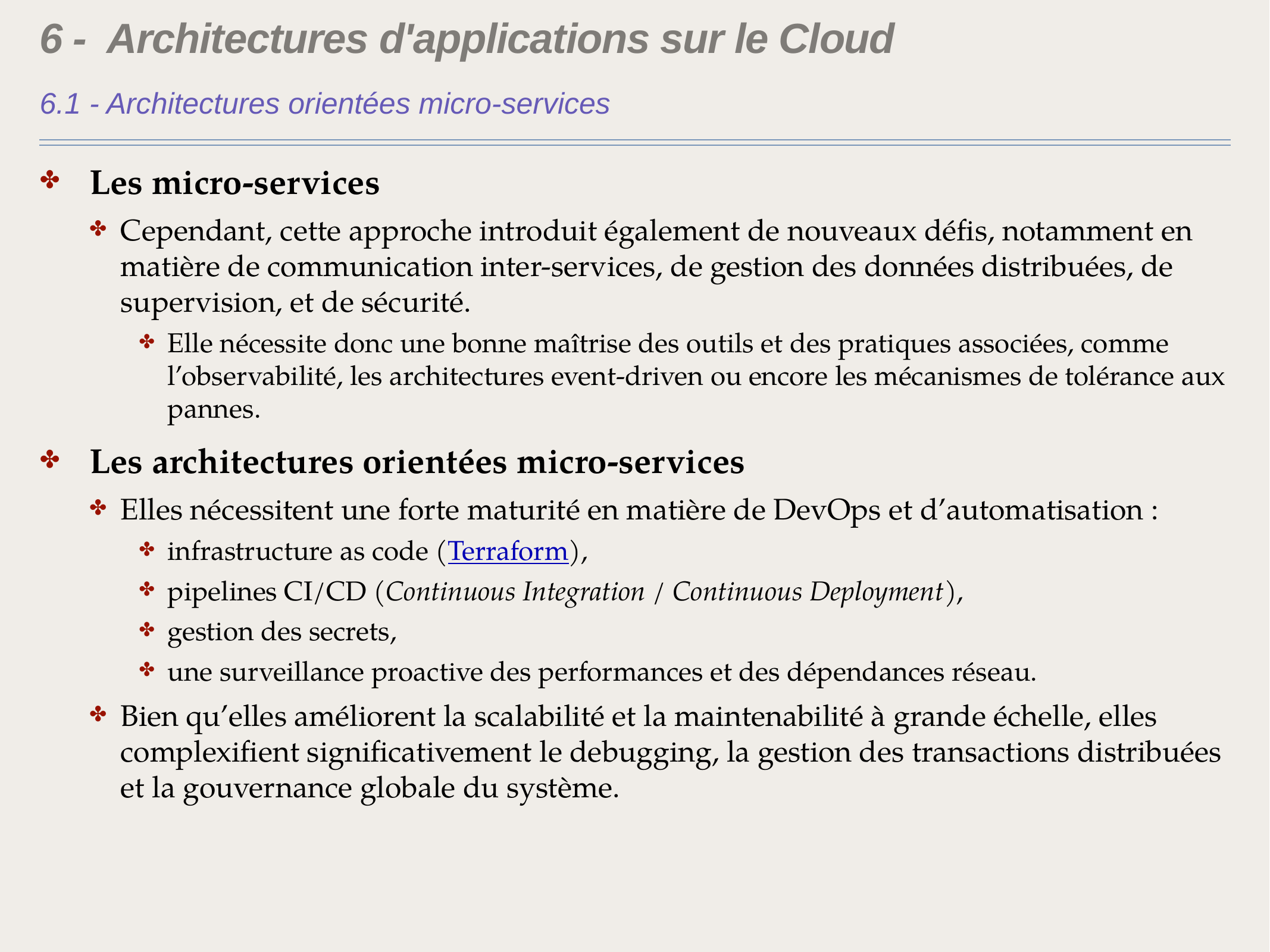

# 6 -  Architectures d'applications sur le Cloud
6.1 - Architectures orientées micro-services
Les micro-services
Cependant, cette approche introduit également de nouveaux défis, notamment en matière de communication inter-services, de gestion des données distribuées, de supervision, et de sécurité.
Elle nécessite donc une bonne maîtrise des outils et des pratiques associées, comme l’observabilité, les architectures event-driven ou encore les mécanismes de tolérance aux pannes.
Les architectures orientées micro-services
Elles nécessitent une forte maturité en matière de DevOps et d’automatisation :
infrastructure as code (Terraform),
pipelines CI/CD (Continuous Integration / Continuous Deployment),
gestion des secrets,
une surveillance proactive des performances et des dépendances réseau.
Bien qu’elles améliorent la scalabilité et la maintenabilité à grande échelle, elles complexifient significativement le debugging, la gestion des transactions distribuées et la gouvernance globale du système.
164